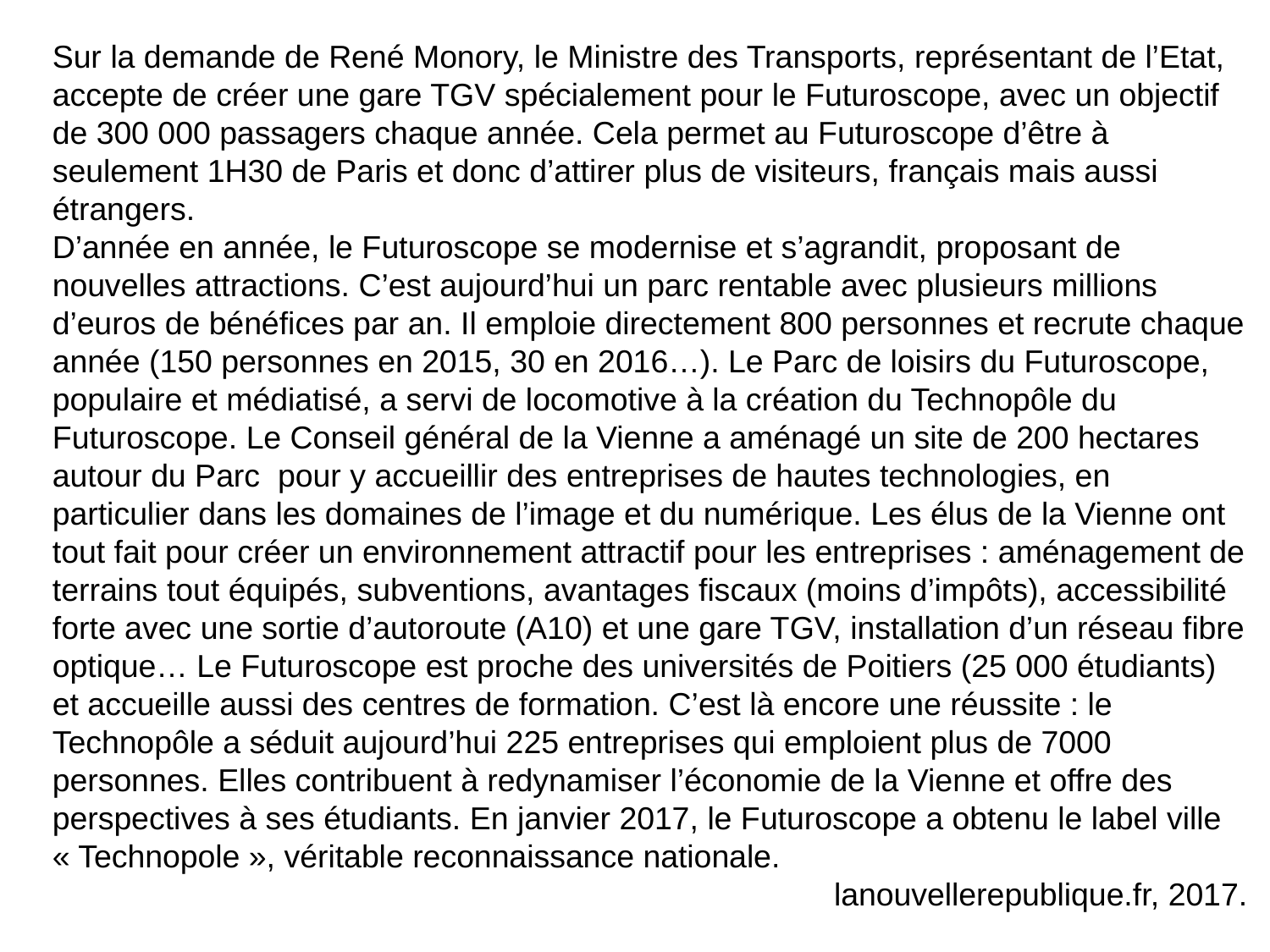

Sur la demande de René Monory, le Ministre des Transports, représentant de l’Etat, accepte de créer une gare TGV spécialement pour le Futuroscope, avec un objectif de 300 000 passagers chaque année. Cela permet au Futuroscope d’être à seulement 1H30 de Paris et donc d’attirer plus de visiteurs, français mais aussi étrangers.
D’année en année, le Futuroscope se modernise et s’agrandit, proposant de nouvelles attractions. C’est aujourd’hui un parc rentable avec plusieurs millions d’euros de bénéfices par an. Il emploie directement 800 personnes et recrute chaque année (150 personnes en 2015, 30 en 2016…). Le Parc de loisirs du Futuroscope, populaire et médiatisé, a servi de locomotive à la création du Technopôle du Futuroscope. Le Conseil général de la Vienne a aménagé un site de 200 hectares autour du Parc  pour y accueillir des entreprises de hautes technologies, en particulier dans les domaines de l’image et du numérique. Les élus de la Vienne ont tout fait pour créer un environnement attractif pour les entreprises : aménagement de terrains tout équipés, subventions, avantages fiscaux (moins d’impôts), accessibilité forte avec une sortie d’autoroute (A10) et une gare TGV, installation d’un réseau fibre optique… Le Futuroscope est proche des universités de Poitiers (25 000 étudiants) et accueille aussi des centres de formation. C’est là encore une réussite : le Technopôle a séduit aujourd’hui 225 entreprises qui emploient plus de 7000 personnes. Elles contribuent à redynamiser l’économie de la Vienne et offre des perspectives à ses étudiants. En janvier 2017, le Futuroscope a obtenu le label ville « Technopole », véritable reconnaissance nationale.
lanouvellerepublique.fr, 2017.